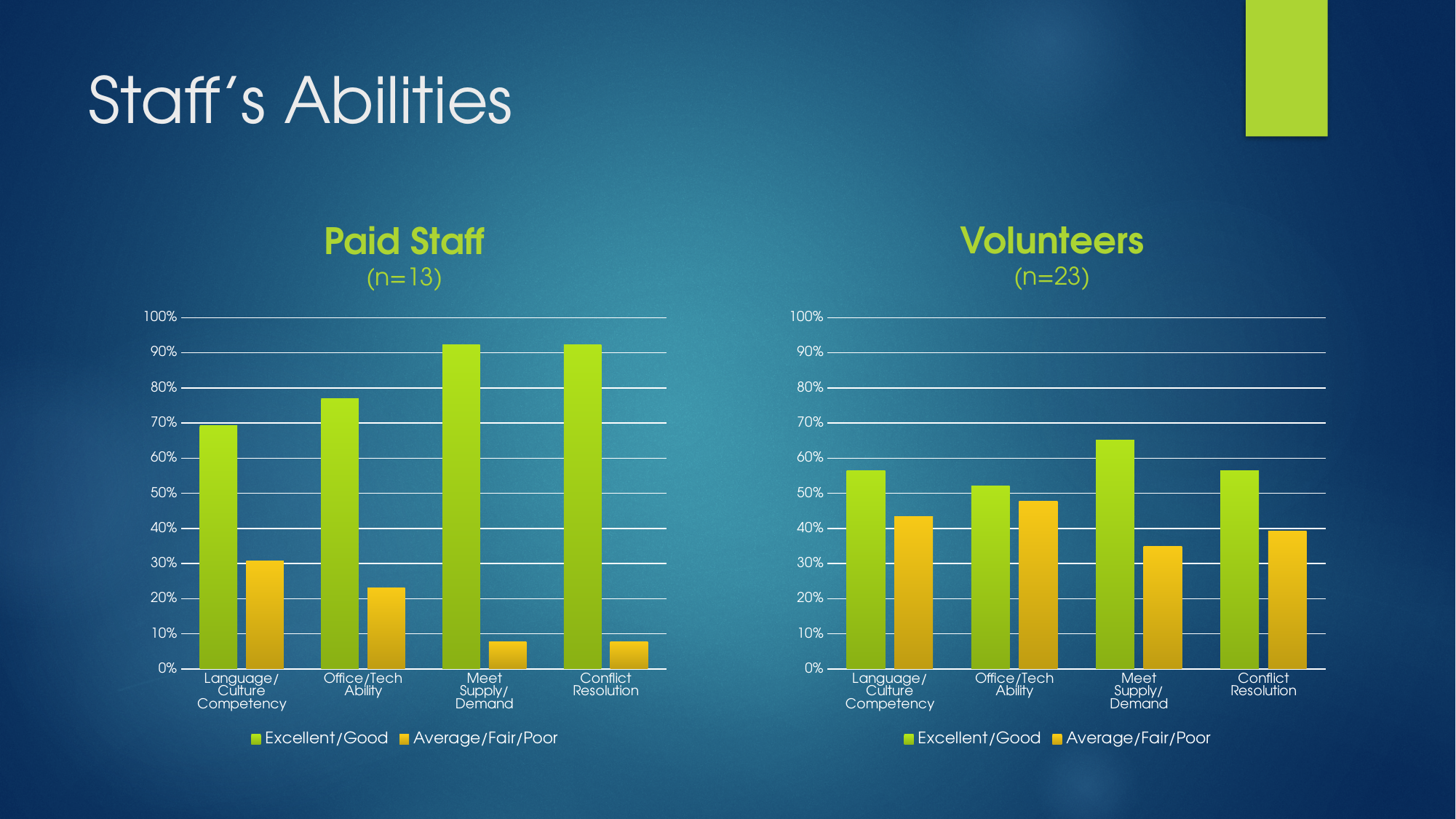

# Staff’s Abilities
Volunteers
(n=23)
Paid Staff
(n=13)

### Chart

| Category | Excellent/Good | Average/Fair/Poor |
|---|---|---|
| Language/Culture Competency | 0.5652173913043478 | 0.43478260869565216 |
| Office/Tech Ability | 0.5217391304347826 | 0.4782608695652174 |
| Meet Supply/Demand | 0.6521739130434783 | 0.34782608695652173 |
| Conflict Resolution | 0.5652173913043478 | 0.391304347826087 |

### Chart

| Category | Excellent/Good | Average/Fair/Poor |
|---|---|---|
| Language/Culture Competency | 0.6923076923076923 | 0.3076923076923077 |
| Office/Tech Ability | 0.7692307692307693 | 0.23076923076923078 |
| Meet Supply/Demand | 0.9230769230769231 | 0.07692307692307693 |
| Conflict Resolution | 0.9230769230769231 | 0.07692307692307693 |